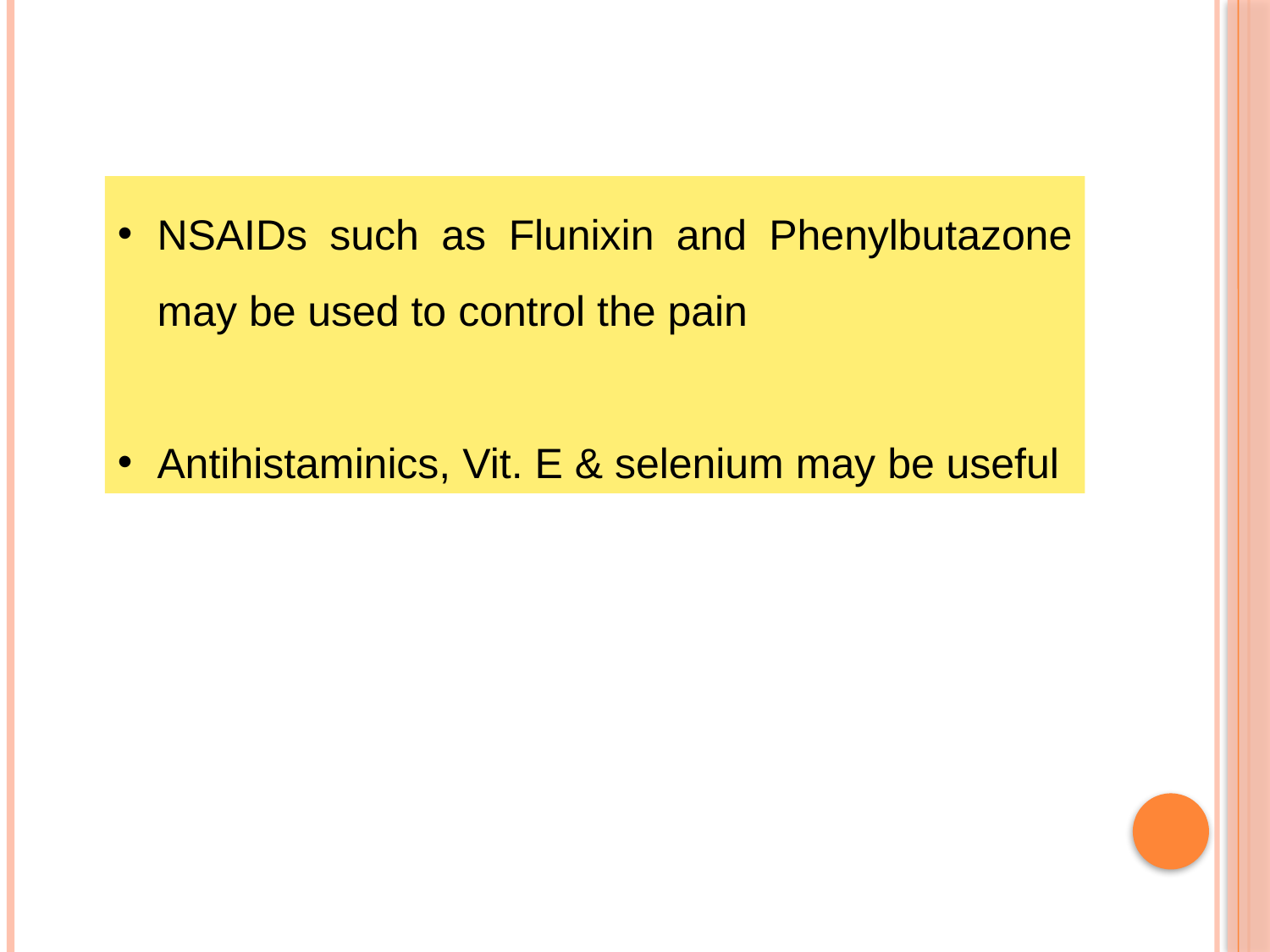

NSAIDs such as Flunixin and Phenylbutazone may be used to control the pain

Antihistaminics, Vit. E & selenium may be useful